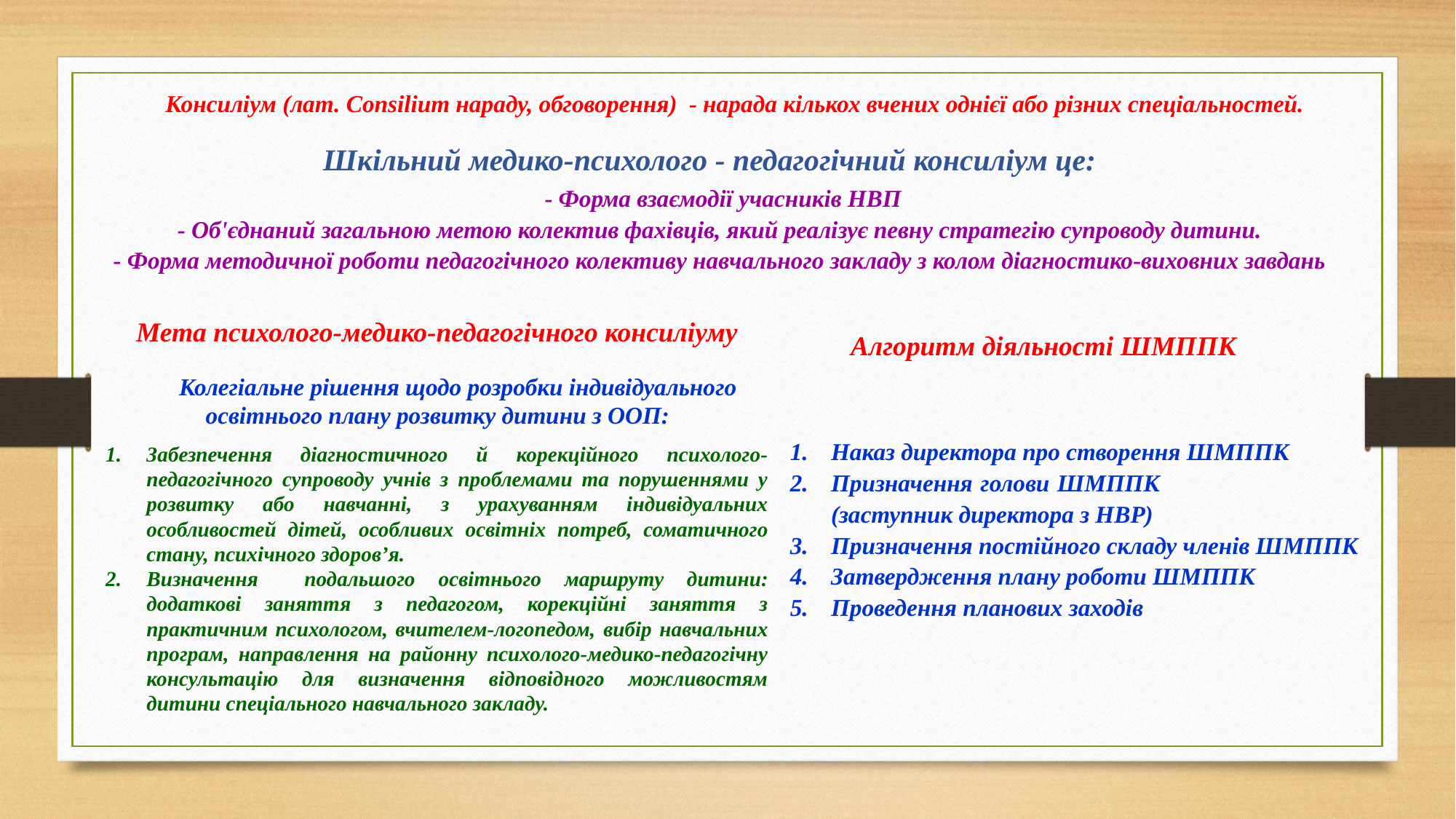

Консиліум (лат. Consilium нараду, обговорення)  - нарада кількох вчених однієї або різних спеціальностей.
Шкільний медико-психолого - педагогічний консиліум це:

- Форма взаємодії учасників НВП
- Об'єднаний загальною метою колектив фахівців, який реалізує певну стратегію супроводу дитини.
- Форма методичної роботи педагогічного колективу навчального закладу з колом діагностико-виховних завдань
Мета психолого-медико-педагогічного консиліуму

Колегіальне рішення щодо розробки індивідуального освітнього плану розвитку дитини з ООП:
Забезпечення діагностичного й корекційного психолого-педагогічного супроводу учнів з проблемами та порушеннями у розвитку або навчанні, з урахуванням індивідуальних особливостей дітей, особливих освітніх потреб, соматичного стану, психічного здоров’я.
Визначення  подальшого освітнього маршруту дитини: додаткові заняття з педагогом, корекційні заняття з практичним психологом, вчителем-логопедом, вибір навчальних програм, направлення на районну психолого-медико-педагогічну консультацію для визначення відповідного можливостям дитини спеціального навчального закладу.
Алгоритм діяльності ШМППК
Наказ директора про створення ШМППК
Призначення голови ШМППК                             (заступник директора з НВР)
Призначення постійного складу членів ШМППК
Затвердження плану роботи ШМППК
Проведення планових заходів